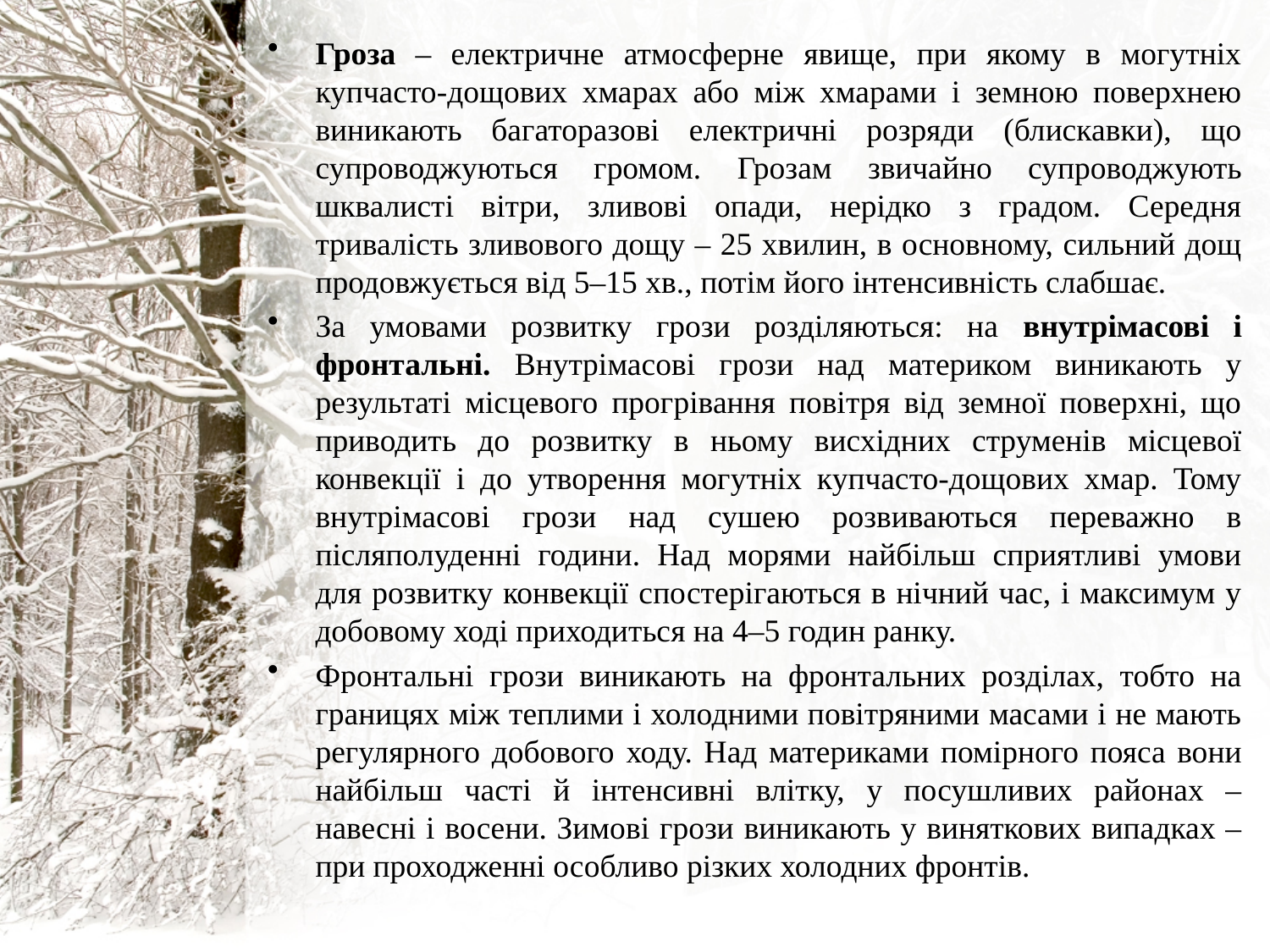

Гроза – електричне атмосферне явище, при якому в могутніх купчасто-дощових хмарах або між хмарами і земною поверхнею виникають багаторазові електричні розряди (блискавки), що супроводжуються громом. Грозам звичайно супроводжують шквалисті вітри, зливові опади, нерідко з градом. Середня тривалість зливового дощу – 25 хвилин, в основному, сильний дощ продовжується від 5–15 хв., потім його інтенсивність слабшає.
За умовами розвитку грози розділяються: на внутрімасові і фронтальні. Внутрімасові грози над материком виникають у результаті місцевого прогрівання повітря від земної поверхні, що приводить до розвитку в ньому висхідних струменів місцевої конвекції і до утворення могутніх купчасто-дощових хмар. Тому внутрімасові грози над сушею розвиваються переважно в післяполуденні години. Над морями найбільш сприятливі умови для розвитку конвекції спостерігаються в нічний час, і максимум у добовому ході приходиться на 4–5 годин ранку.
Фронтальні грози виникають на фронтальних розділах, тобто на границях між теплими і холодними повітряними масами і не мають регулярного добового ходу. Над материками помірного пояса вони найбільш часті й інтенсивні влітку, у посушливих районах – навесні і восени. Зимові грози виникають у виняткових випадках – при проходженні особливо різких холодних фронтів.